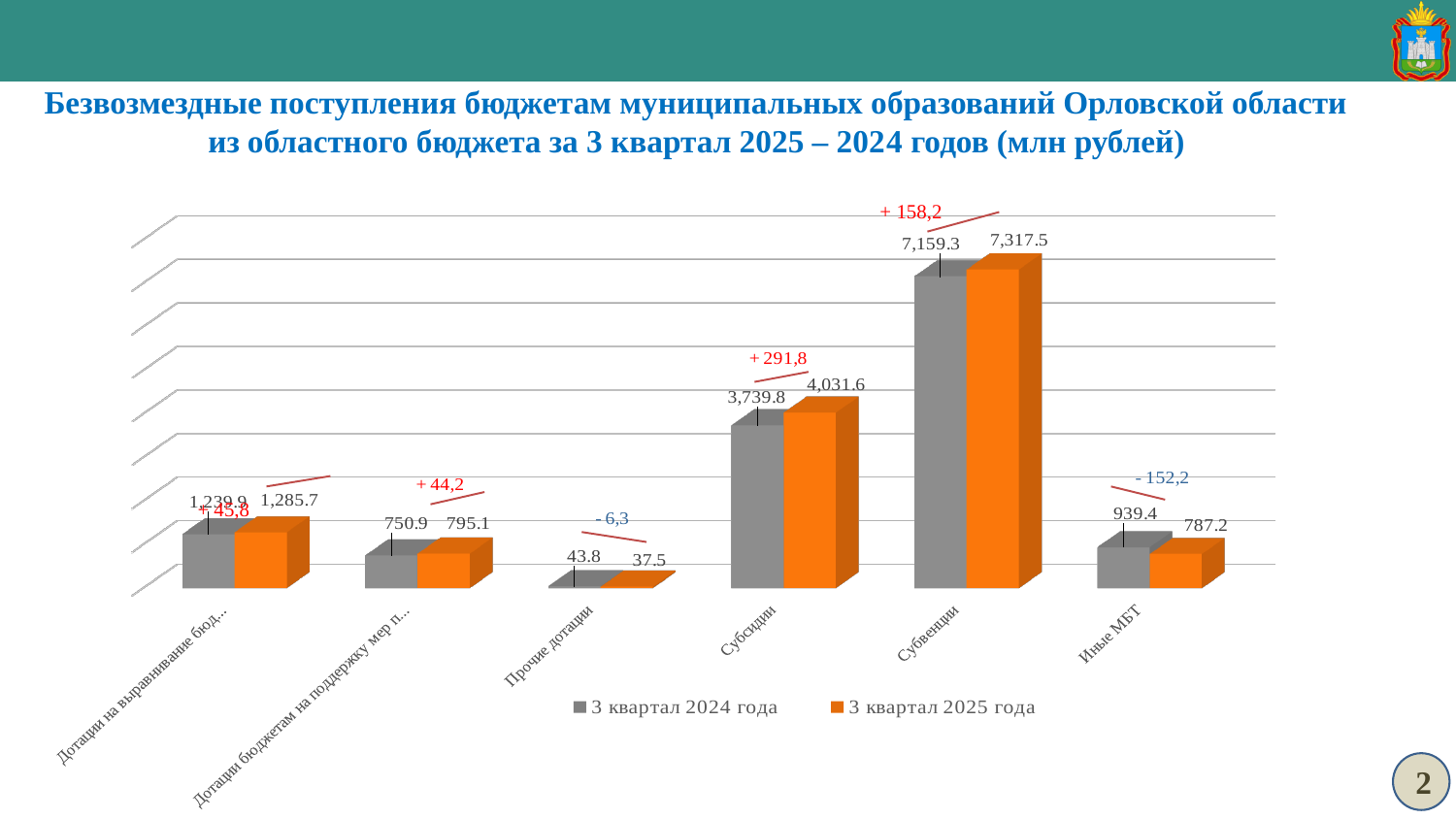

Безвозмездные поступления бюджетам муниципальных образований Орловской области из областного бюджета за 3 квартал 2025 – 2024 годов (млн рублей)
+ 158,2

[unsupported chart]

 + 45,8
2